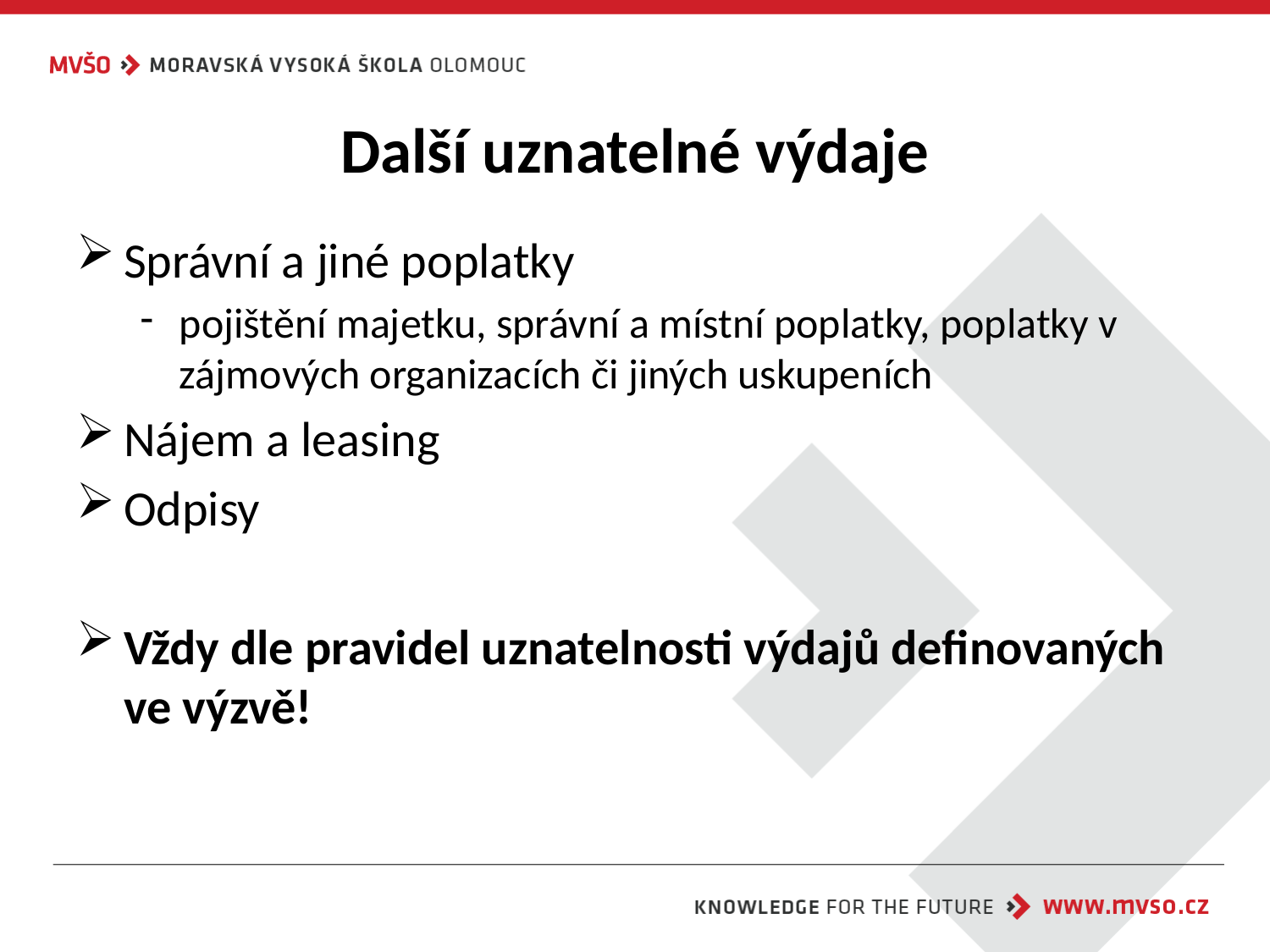

# Další uznatelné výdaje
Správní a jiné poplatky
pojištění majetku, správní a místní poplatky, poplatky v zájmových organizacích či jiných uskupeních
Nájem a leasing
Odpisy

Vždy dle pravidel uznatelnosti výdajů definovaných ve výzvě!